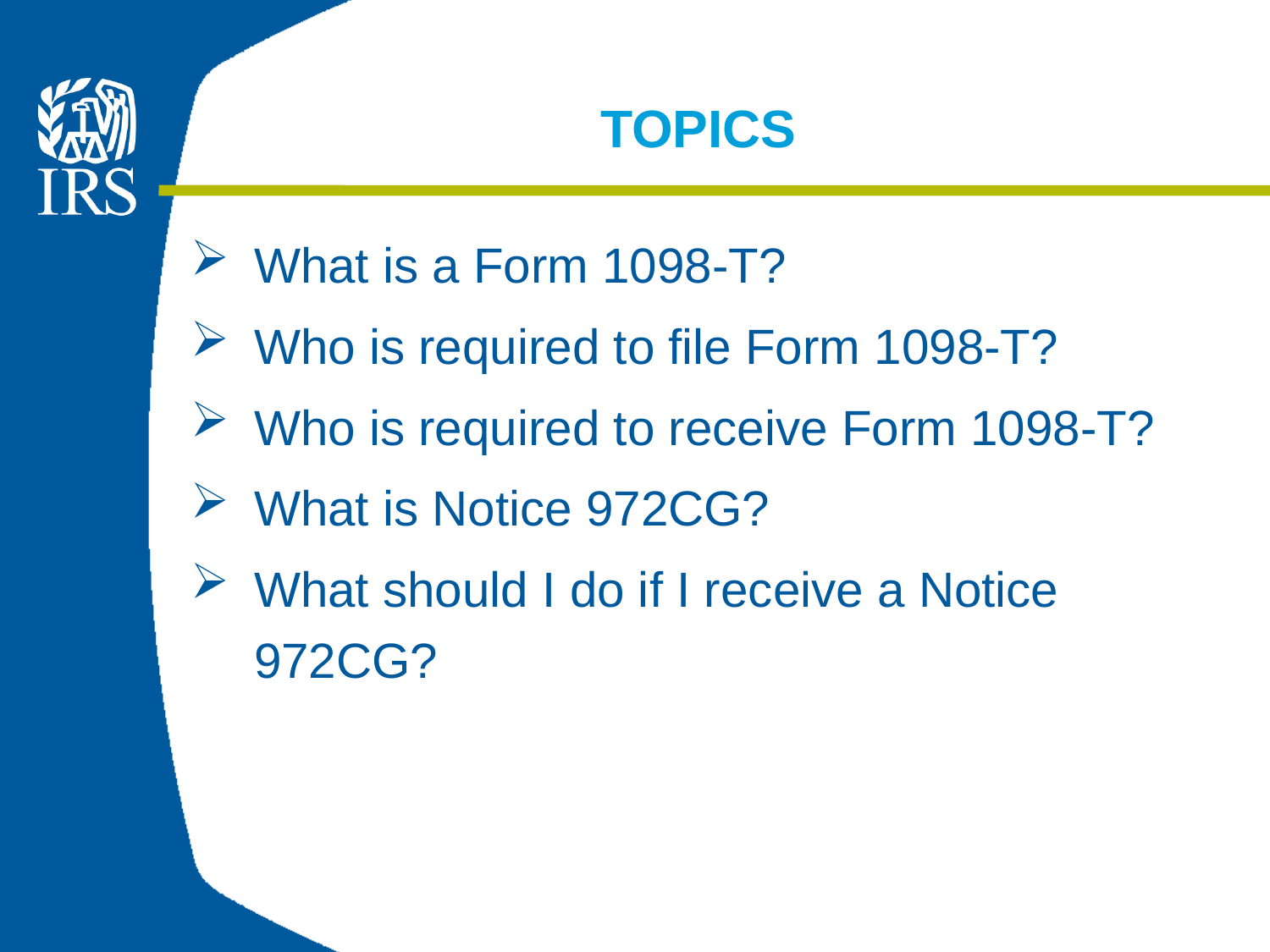

# TOPICS

What is a Form 1098-T?
Who is required to file Form 1098-T?
Who is required to receive Form 1098-T?
What is Notice 972CG?
What should I do if I receive a Notice 972CG?